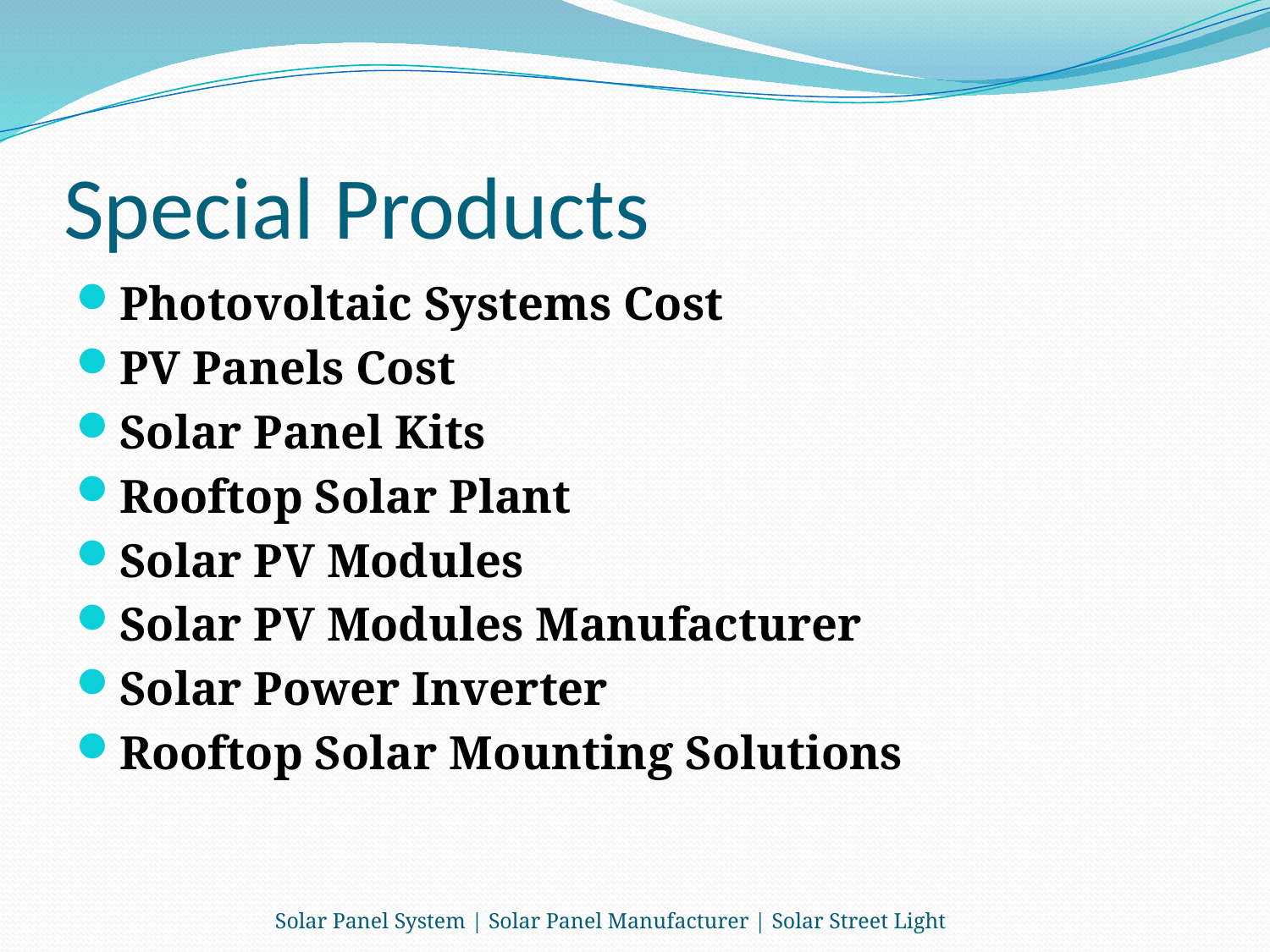

# Special Products
Photovoltaic Systems Cost
PV Panels Cost
Solar Panel Kits
Rooftop Solar Plant
Solar PV Modules
Solar PV Modules Manufacturer
Solar Power Inverter
Rooftop Solar Mounting Solutions

Solar Panel System | Solar Panel Manufacturer | Solar Street Light